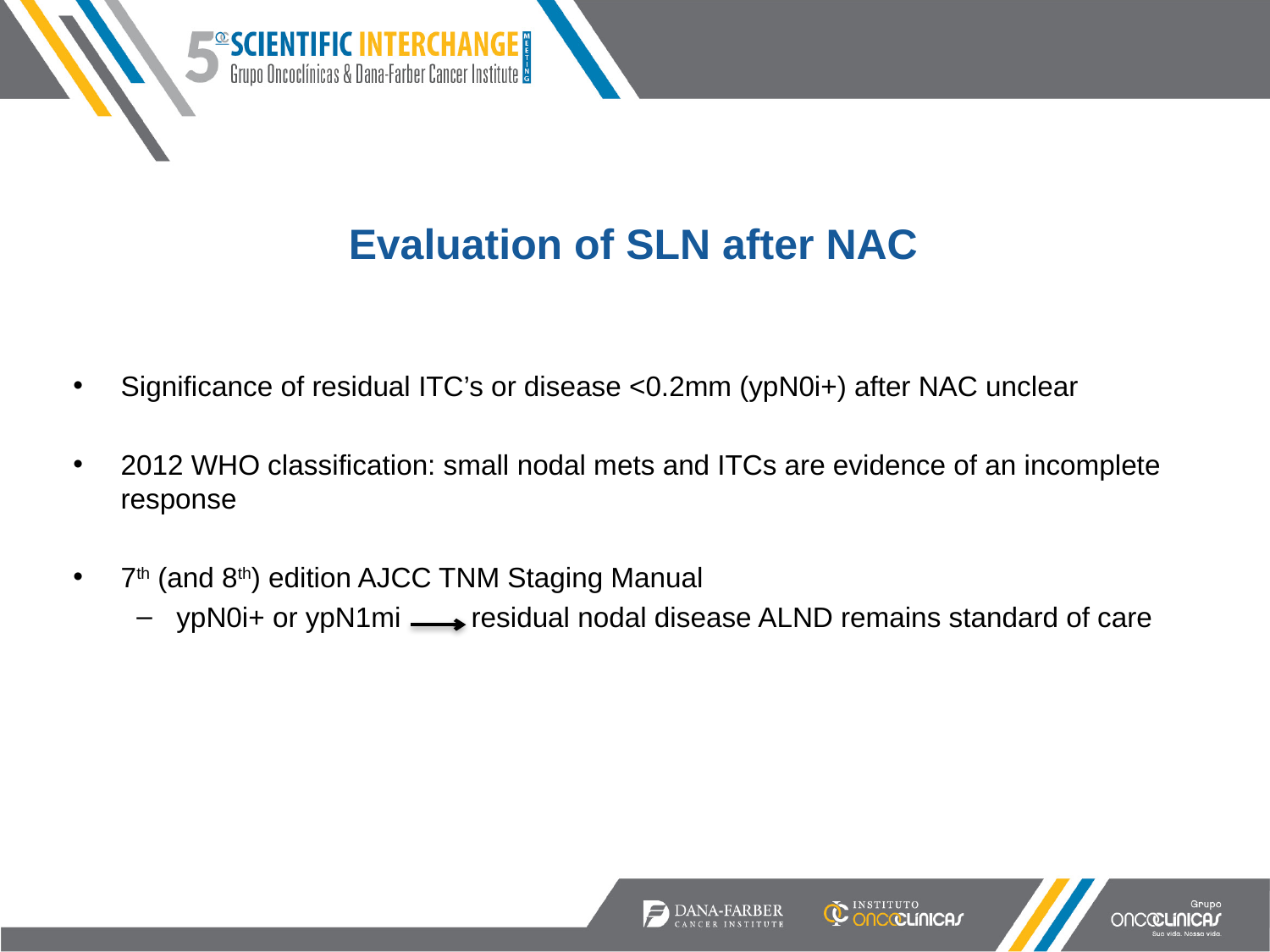

# Evaluation of SLN after NAC
Significance of residual ITC’s or disease <0.2mm (ypN0i+) after NAC unclear

2012 WHO classification: small nodal mets and ITCs are evidence of an incomplete response

7th (and 8th) edition AJCC TNM Staging Manual
ypN0i+ or ypN1mi         residual nodal disease ALND remains standard of care